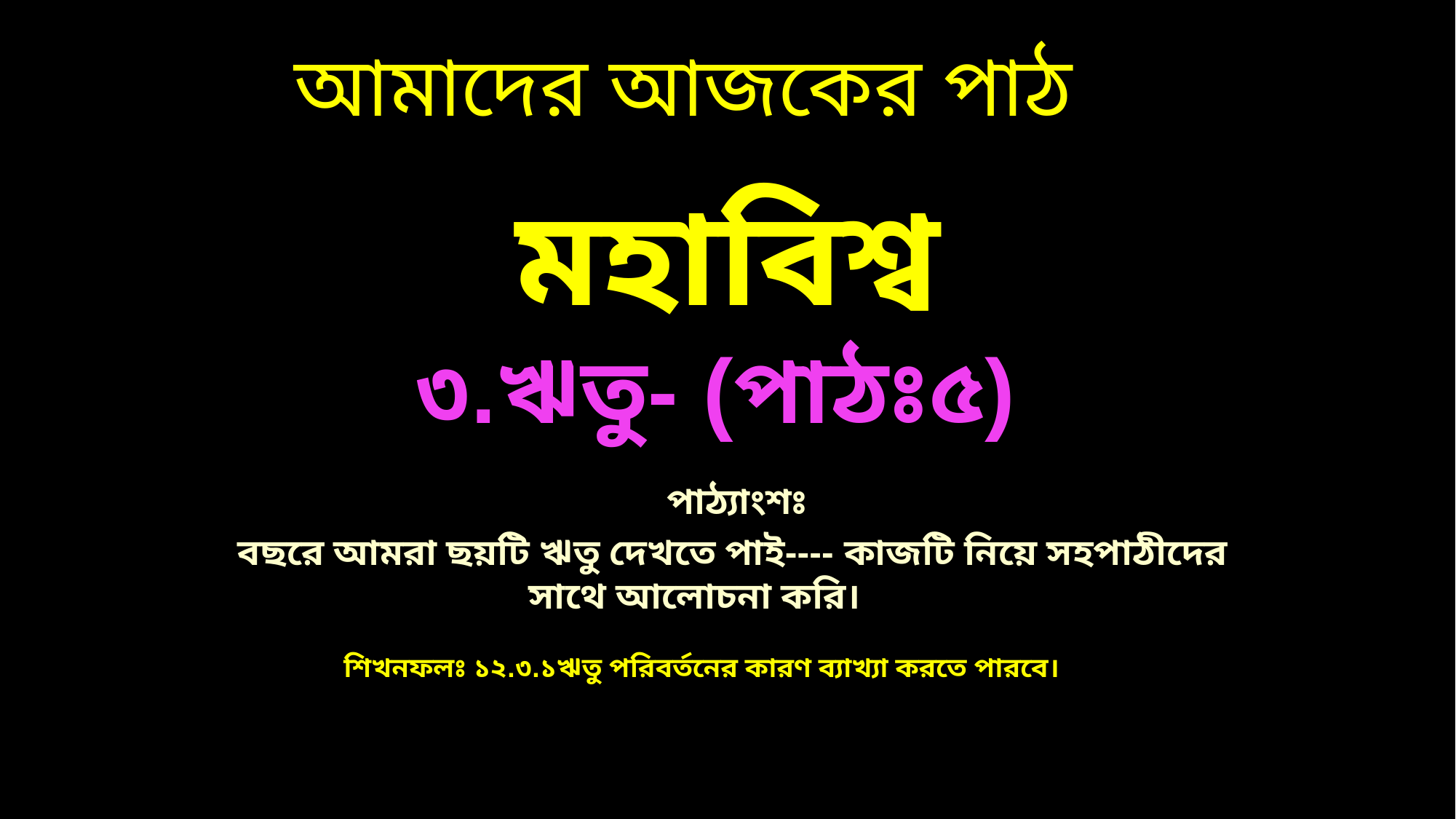

আমাদের আজকের পাঠ
মহাবিশ্ব
৩.ঋতু- (পাঠঃ৫)
 পাঠ্যাংশঃ
 বছরে আমরা ছয়টি ঋতু দেখতে পাই---- কাজটি নিয়ে সহপাঠীদের সাথে আলোচনা করি।
 শিখনফলঃ ১২.৩.১ঋতু পরিবর্তনের কারণ ব্যাখ্যা করতে পারবে।